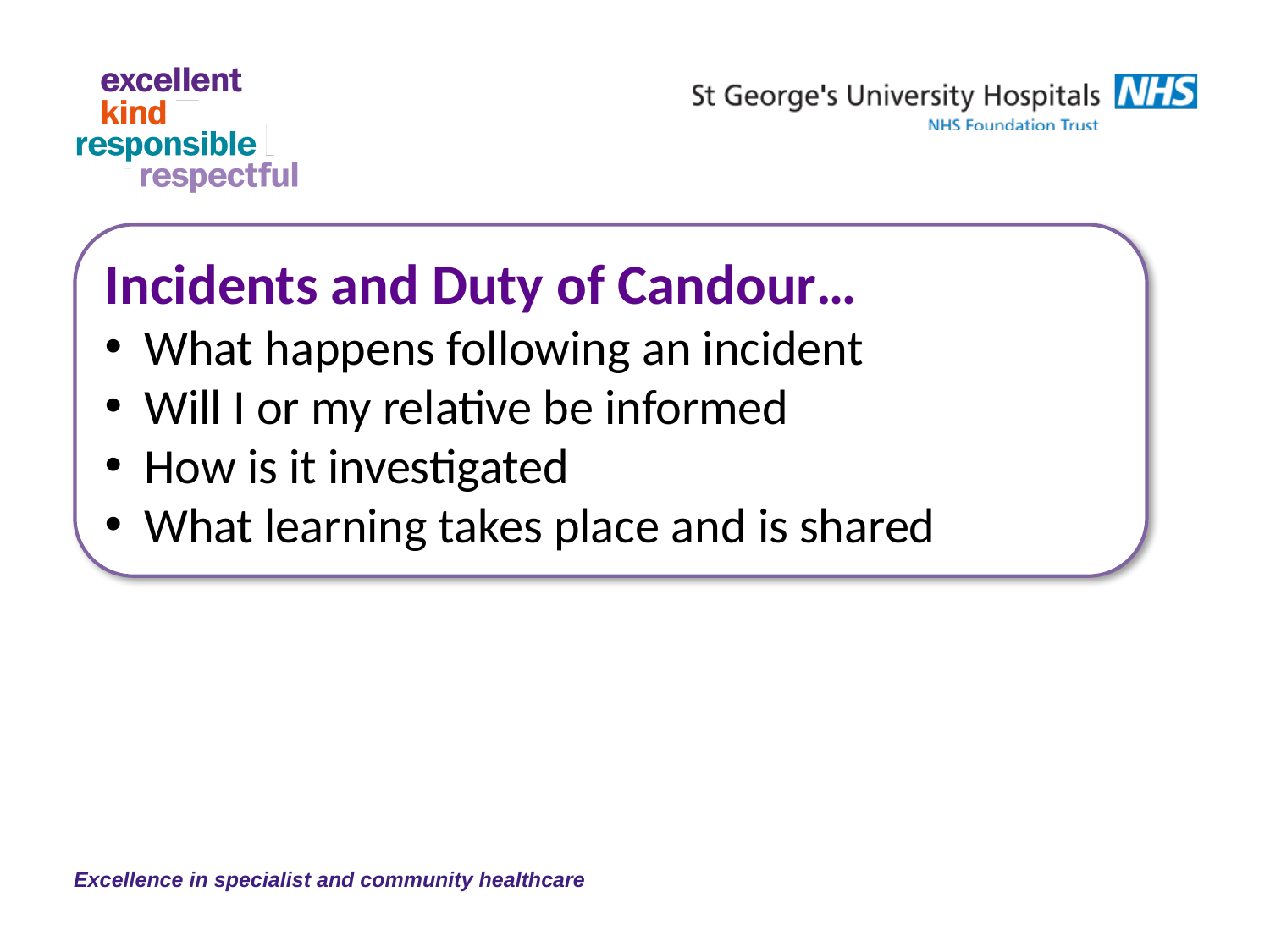

Incidents and Duty of Candour…
What happens following an incident
Will I or my relative be informed
How is it investigated
What learning takes place and is shared